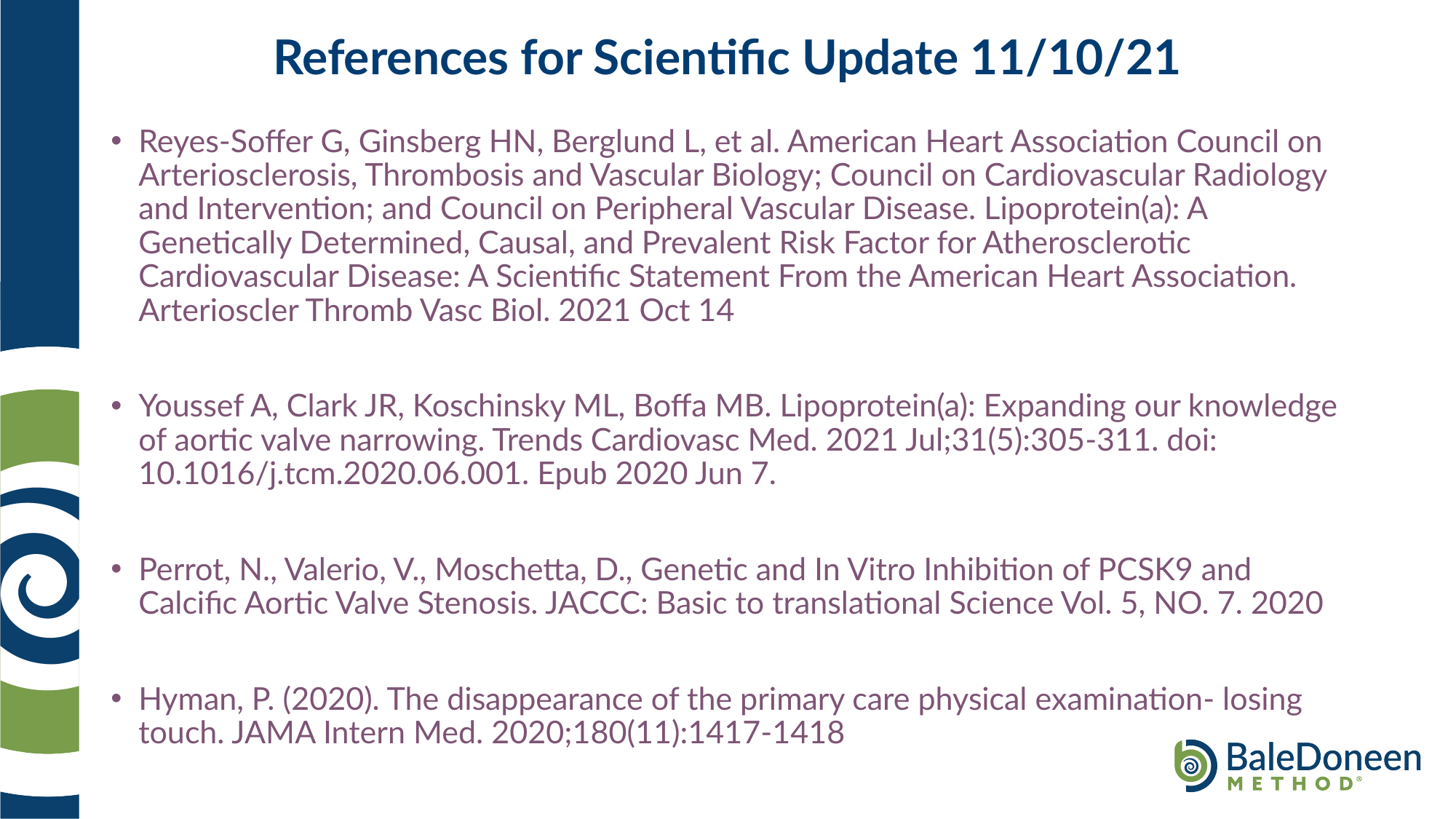

# References for Scientific Update 11/10/21
Reyes-Soffer G, Ginsberg HN, Berglund L, et al. American Heart Association Council on Arteriosclerosis, Thrombosis and Vascular Biology; Council on Cardiovascular Radiology and Intervention; and Council on Peripheral Vascular Disease. Lipoprotein(a): A Genetically Determined, Causal, and Prevalent Risk Factor for Atherosclerotic Cardiovascular Disease: A Scientific Statement From the American Heart Association. Arterioscler Thromb Vasc Biol. 2021 Oct 14

Youssef A, Clark JR, Koschinsky ML, Boffa MB. Lipoprotein(a): Expanding our knowledge of aortic valve narrowing. Trends Cardiovasc Med. 2021 Jul;31(5):305-311. doi: 10.1016/j.tcm.2020.06.001. Epub 2020 Jun 7.

Perrot, N., Valerio, V., Moschetta, D., Genetic and In Vitro Inhibition of PCSK9 and Calcific Aortic Valve Stenosis. JACCC: Basic to translational Science Vol. 5, NO. 7. 2020

Hyman, P. (2020). The disappearance of the primary care physical examination- losing touch. JAMA Intern Med. 2020;180(11):1417-1418